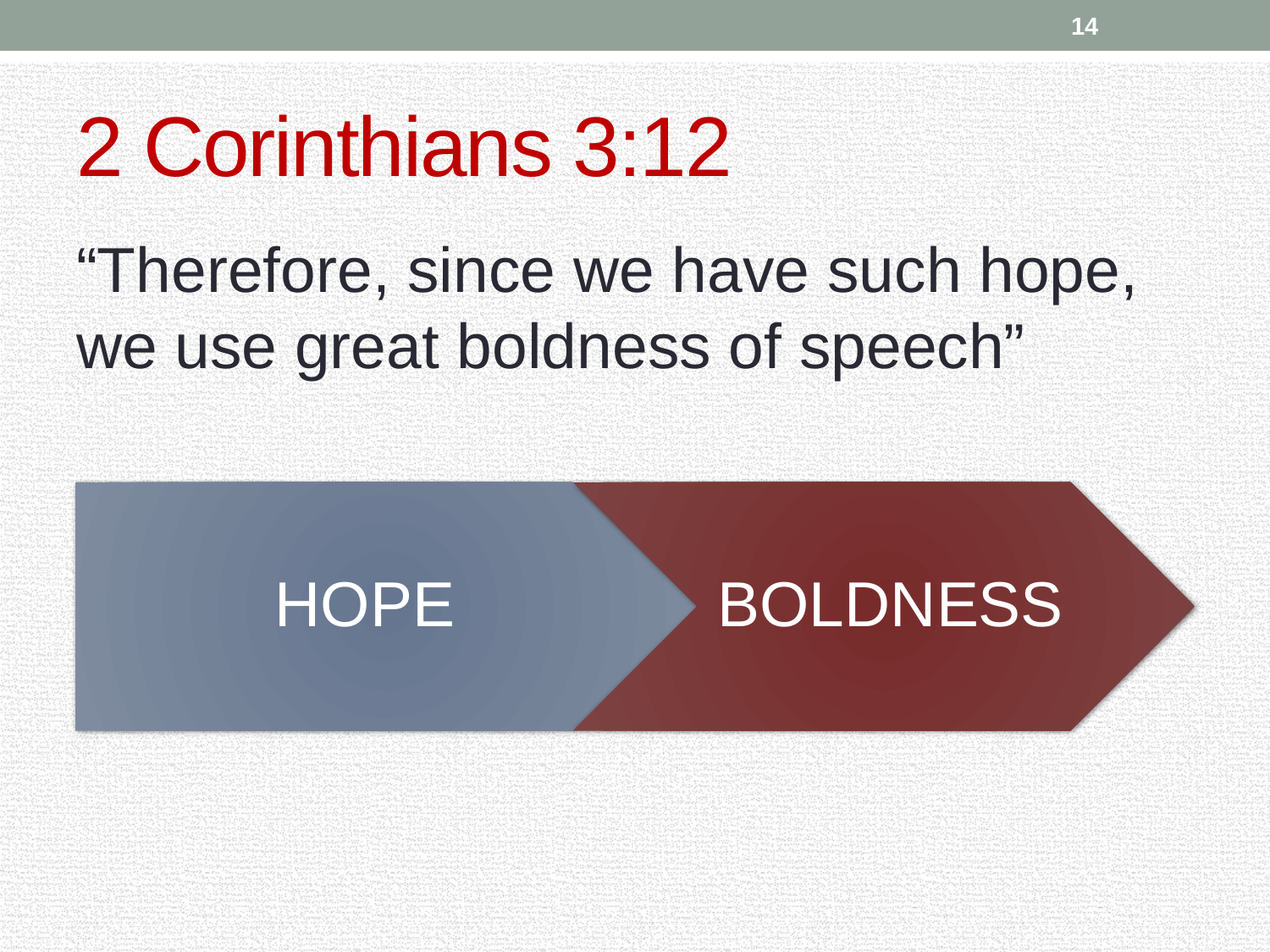

14
# 2 Corinthians 3:12
“Therefore, since we have such hope, we use great boldness of speech”
HOPE
BOLDNESS